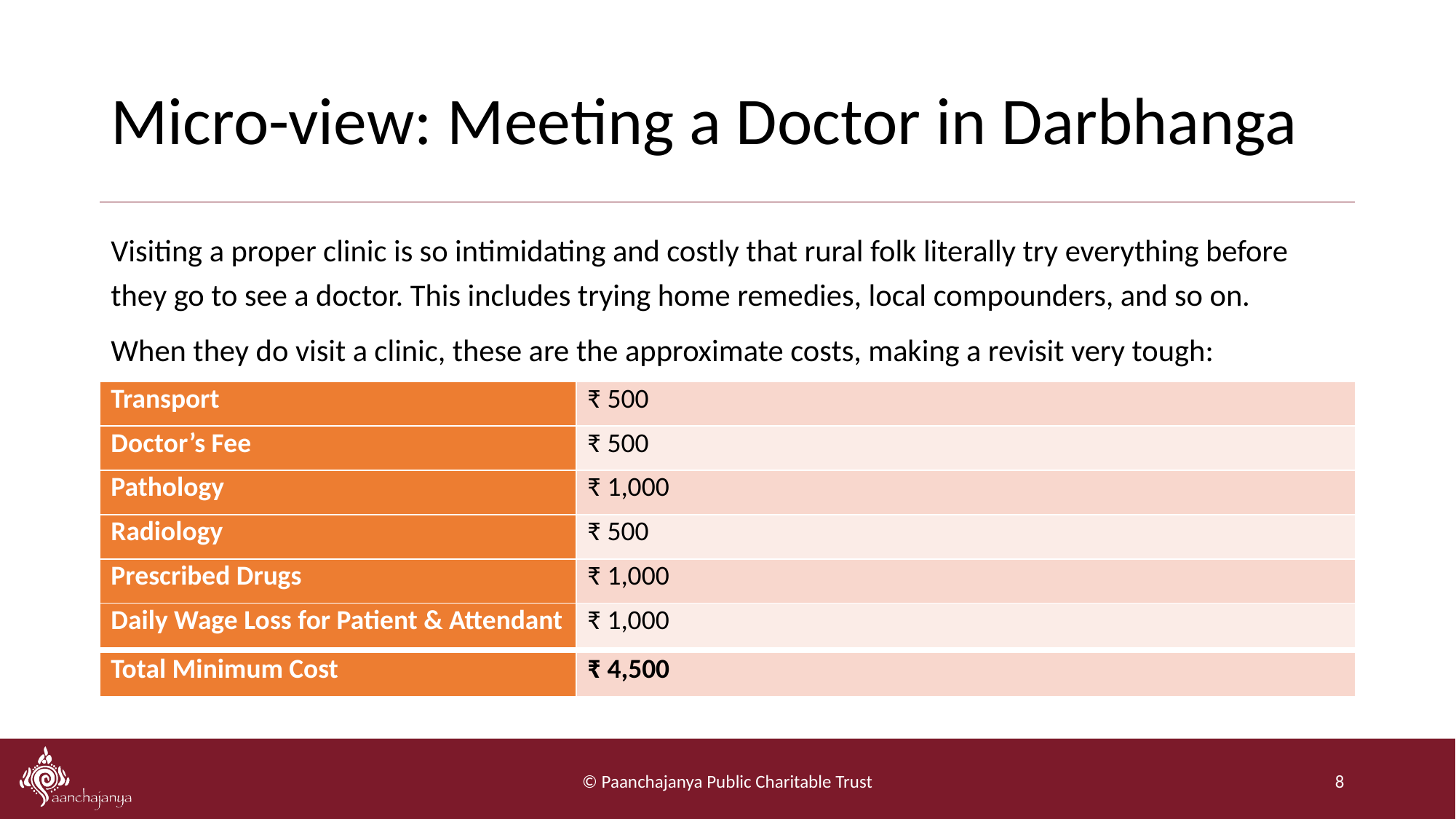

# Micro-view: Meeting a Doctor in Darbhanga
Visiting a proper clinic is so intimidating and costly that rural folk literally try everything before they go to see a doctor. This includes trying home remedies, local compounders, and so on.
When they do visit a clinic, these are the approximate costs, making a revisit very tough:
| Transport | ₹ 500 |
| --- | --- |
| Doctor’s Fee | ₹ 500 |
| Pathology | ₹ 1,000 |
| Radiology | ₹ 500 |
| Prescribed Drugs | ₹ 1,000 |
| Daily Wage Loss for Patient & Attendant | ₹ 1,000 |
| Total Minimum Cost | ₹ 4,500 |
| --- | --- |
© Paanchajanya Public Charitable Trust
8